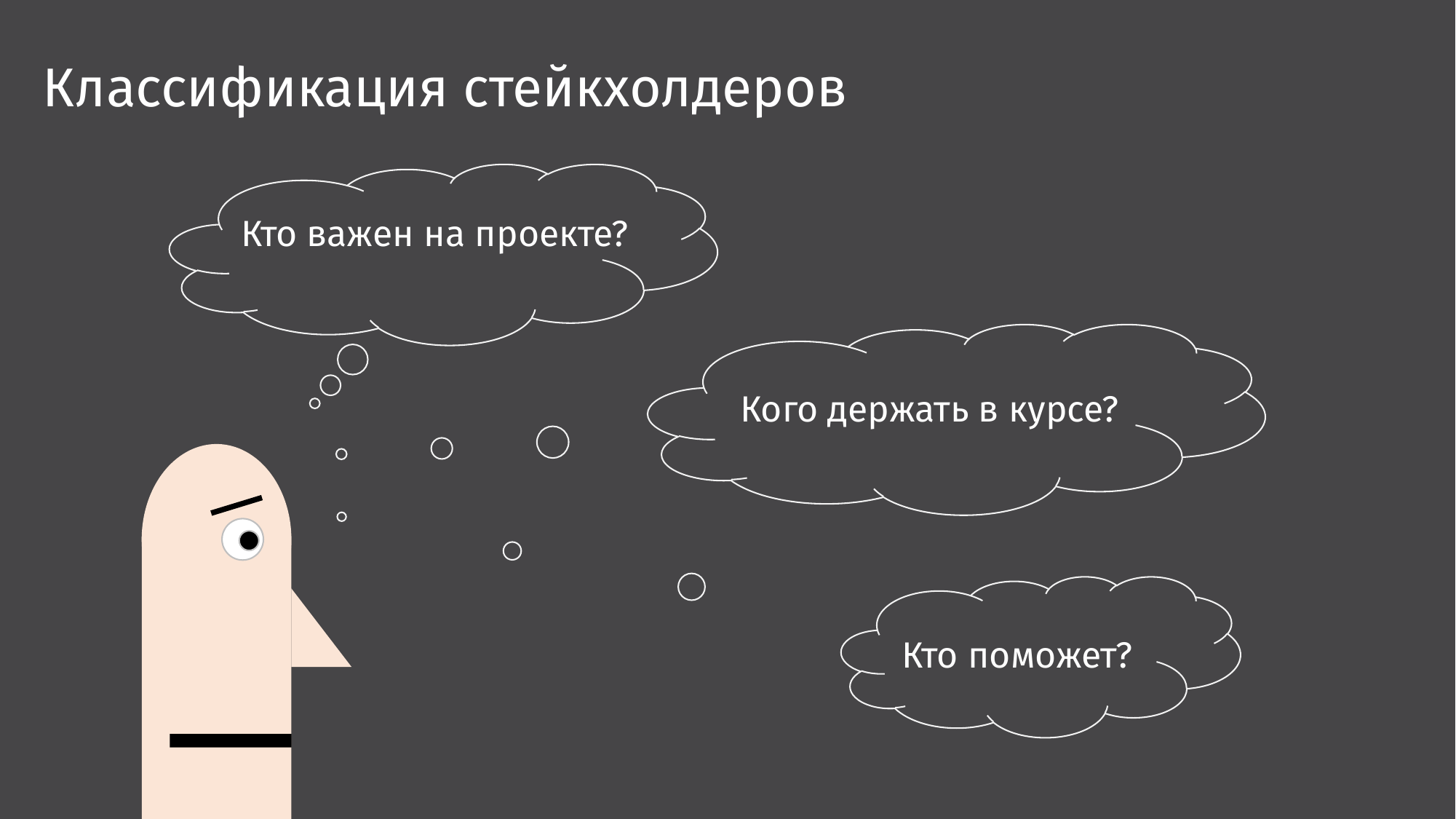

Классификация стейкхолдеров

Кто важен на проекте?

Кого держать в курсе?

Кто поможет?